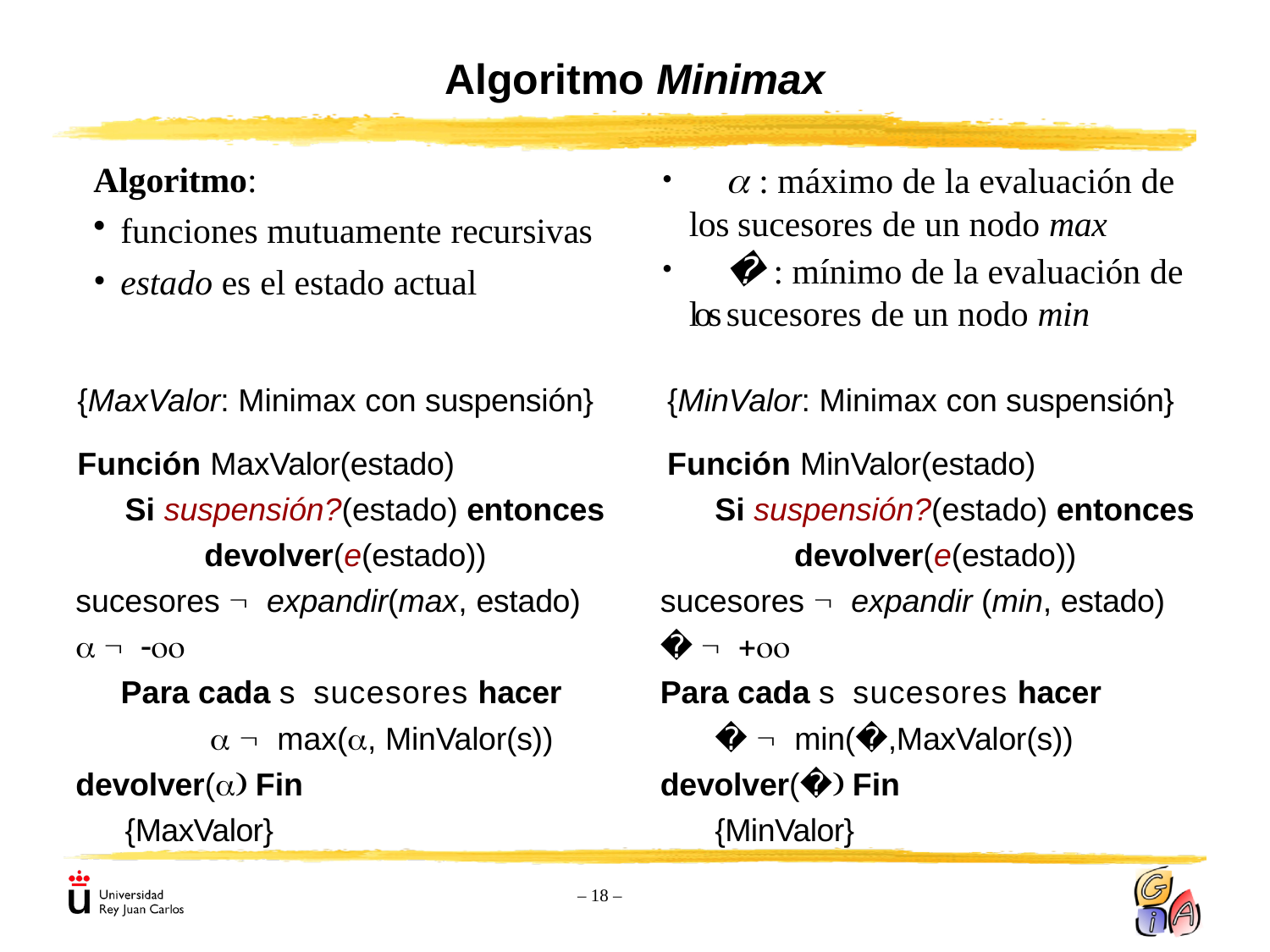

# Algoritmo Minimax
Algoritmo:
funciones mutuamente recursivas
estado es el estado actual

{MaxValor: Minimax con suspensión}
Función MaxValor(estado)
Si suspensión?(estado) entonces devolver(e(estado))
sucesores ¬ expandir(max, estado)
α ¬ −οο
Para cada s sucesores hacer
α ¬ max(α, MinValor(s))
devolver(α) Fin {MaxValor}
	α : máximo de la evaluación de los sucesores de un nodo max
	� : mínimo de la evaluación de los sucesores de un nodo min

{MinValor: Minimax con suspensión}
Función MinValor(estado)
Si suspensión?(estado) entonces devolver(e(estado))
sucesores ¬ expandir (min, estado)
� ¬ +οο
Para cada s sucesores hacer
� ¬ min(�,MaxValor(s))
devolver(�) Fin {MinValor}
– 18 –